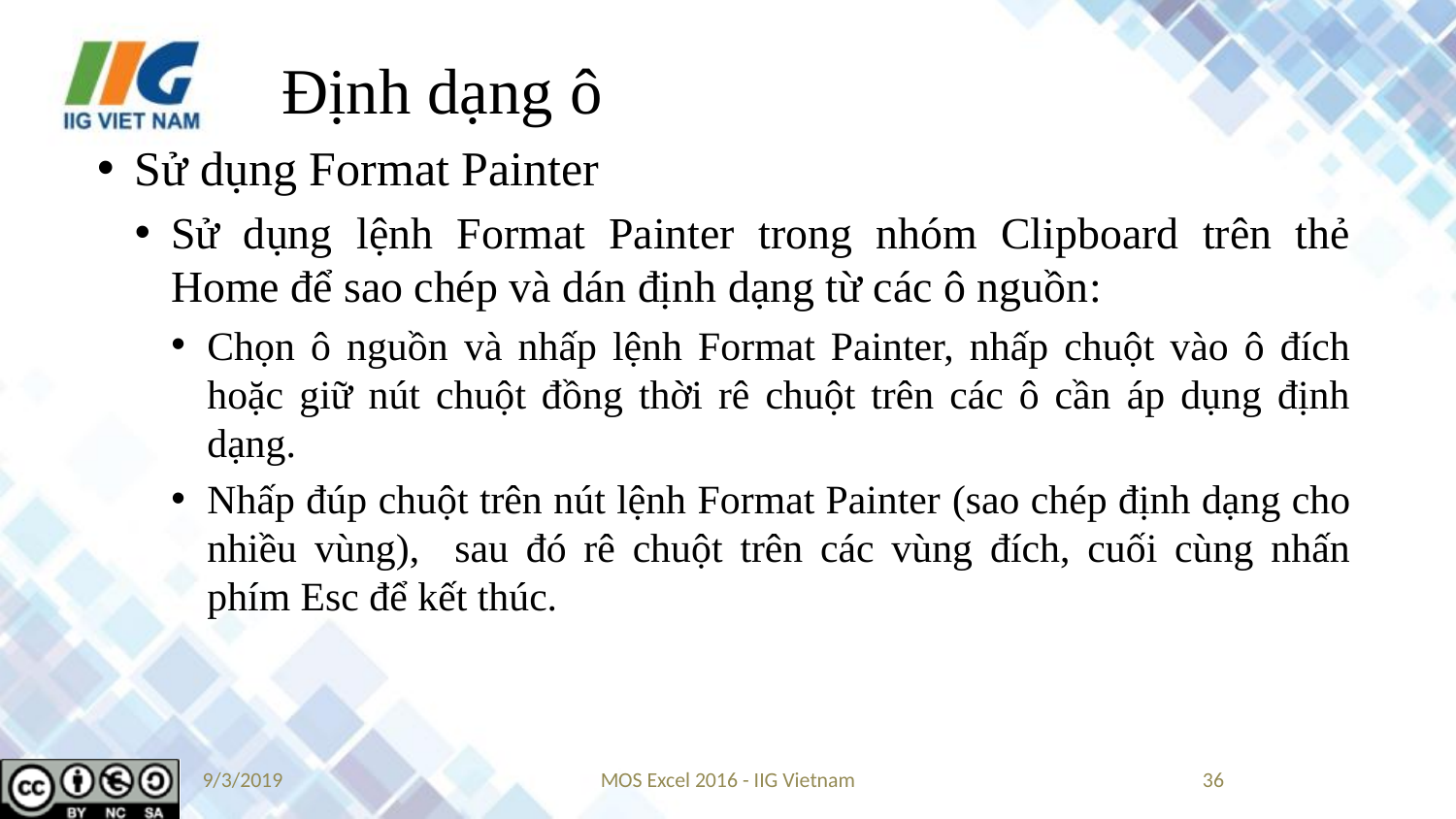

# Định dạng ô
Sử dụng Format Painter
Sử dụng lệnh Format Painter trong nhóm Clipboard trên thẻ Home để sao chép và dán định dạng từ các ô nguồn:
Chọn ô nguồn và nhấp lệnh Format Painter, nhấp chuột vào ô đích hoặc giữ nút chuột đồng thời rê chuột trên các ô cần áp dụng định dạng.
Nhấp đúp chuột trên nút lệnh Format Painter (sao chép định dạng cho nhiều vùng),  sau đó rê chuột trên các vùng đích, cuối cùng nhấn phím Esc để kết thúc.

9/3/2019
MOS Excel 2016 - IIG Vietnam
36